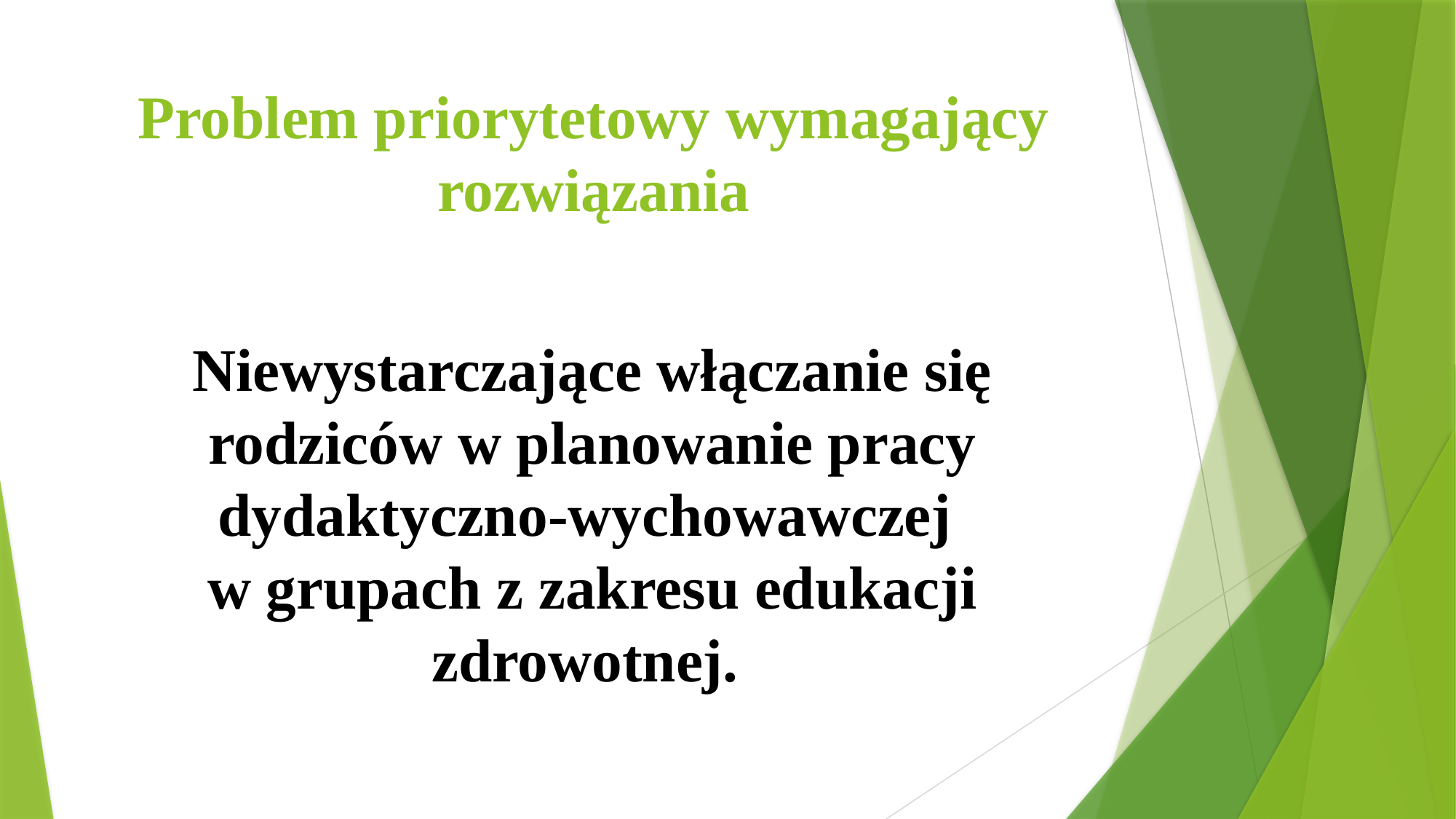

# Problem priorytetowy wymagający rozwiązania

Niewystarczające włączanie się rodziców w planowanie pracy dydaktyczno-wychowawczej
w grupach z zakresu edukacji zdrowotnej.